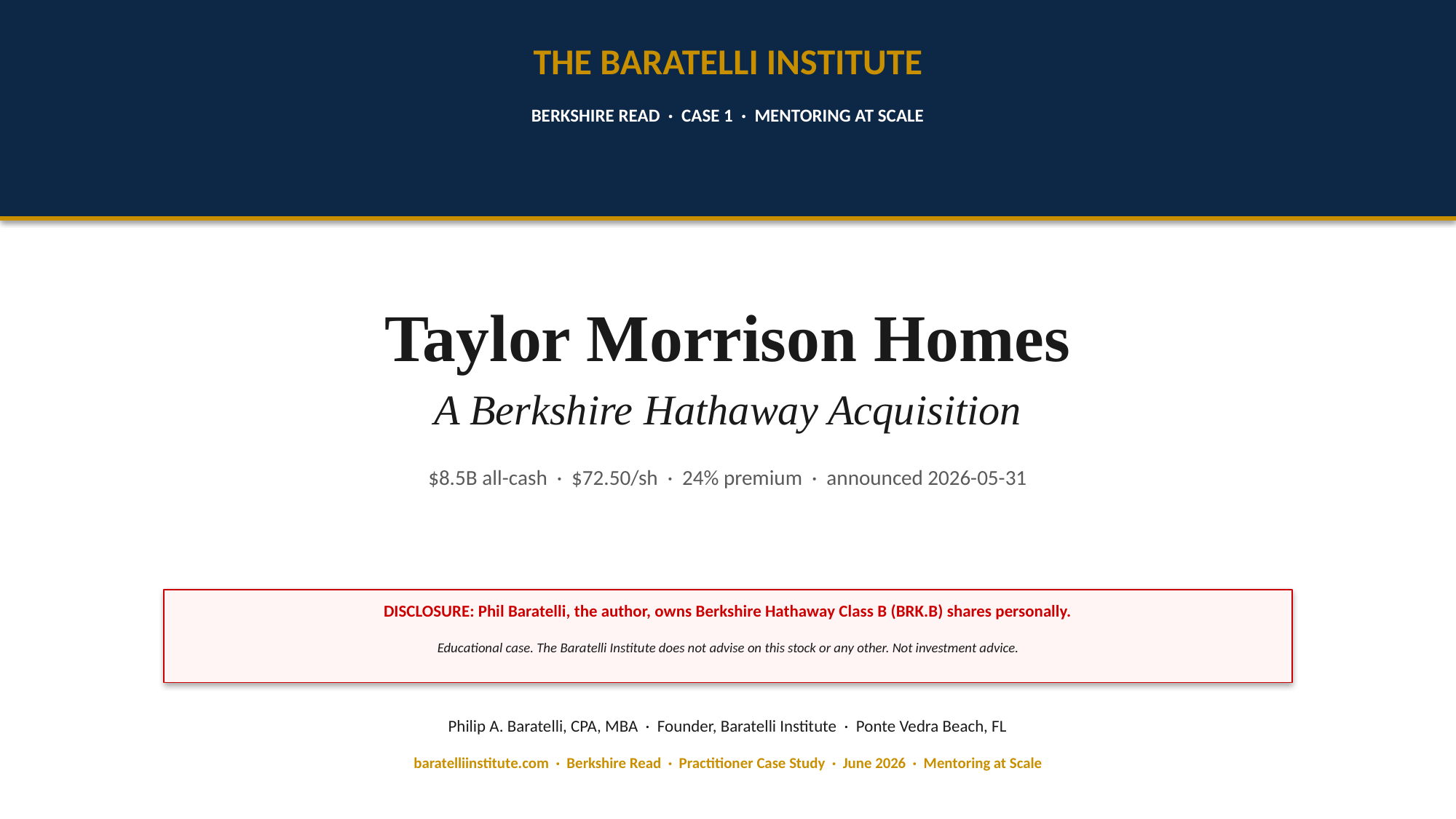

THE BARATELLI INSTITUTE
BERKSHIRE READ  ·  CASE 1  ·  MENTORING AT SCALE
Taylor Morrison Homes
A Berkshire Hathaway Acquisition
$8.5B all-cash  ·  $72.50/sh  ·  24% premium  ·  announced 2026-05-31

DISCLOSURE: Phil Baratelli, the author, owns Berkshire Hathaway Class B (BRK.B) shares personally.
Educational case. The Baratelli Institute does not advise on this stock or any other. Not investment advice.
Philip A. Baratelli, CPA, MBA  ·  Founder, Baratelli Institute  ·  Ponte Vedra Beach, FL
baratelliinstitute.com  ·  Berkshire Read  ·  Practitioner Case Study  ·  June 2026  ·  Mentoring at Scale